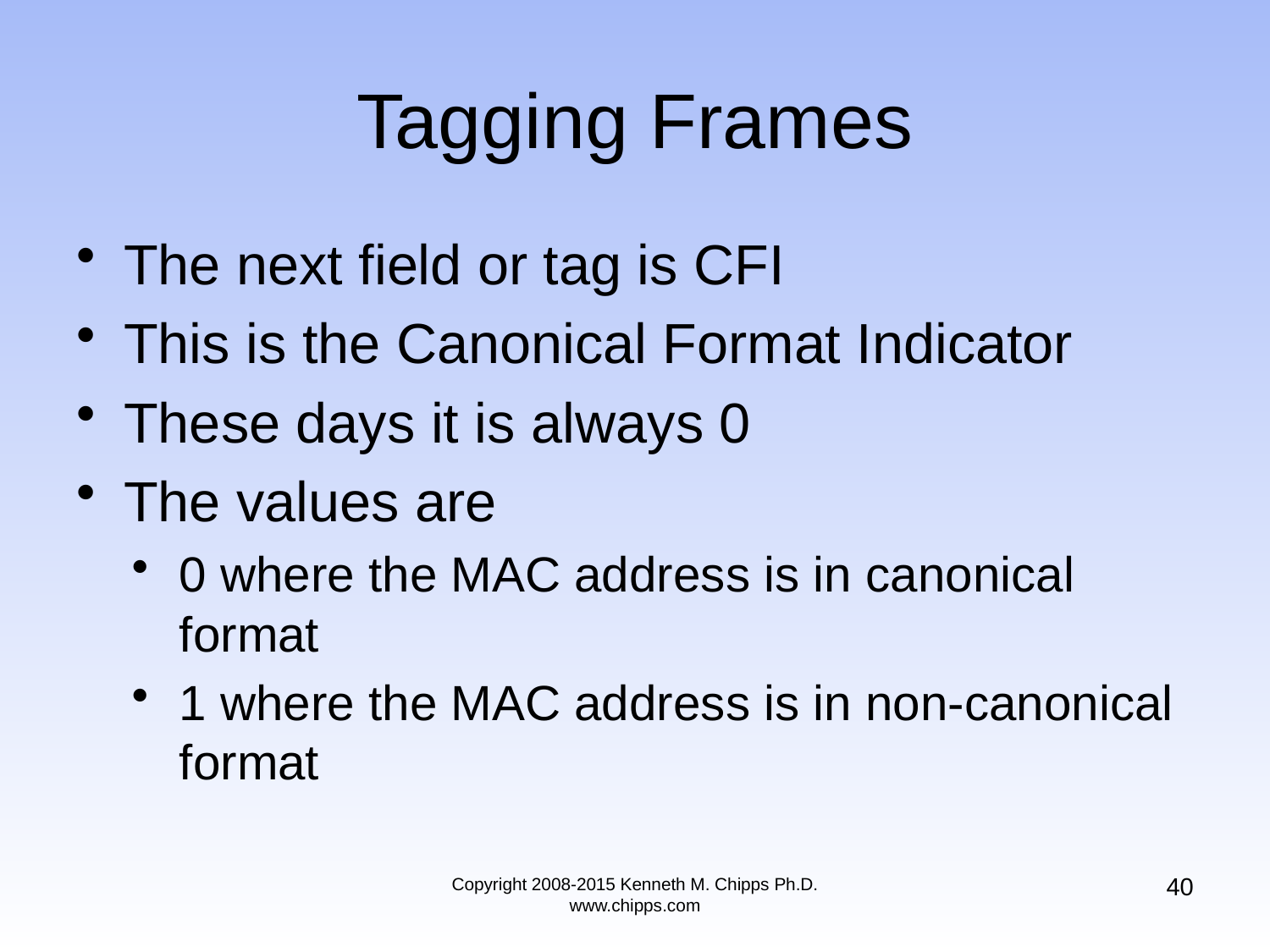

# Tagging Frames
The next field or tag is CFI
This is the Canonical Format Indicator
These days it is always 0
The values are
0 where the MAC address is in canonical format
1 where the MAC address is in non-canonical format
40
Copyright 2008-2015 Kenneth M. Chipps Ph.D. www.chipps.com